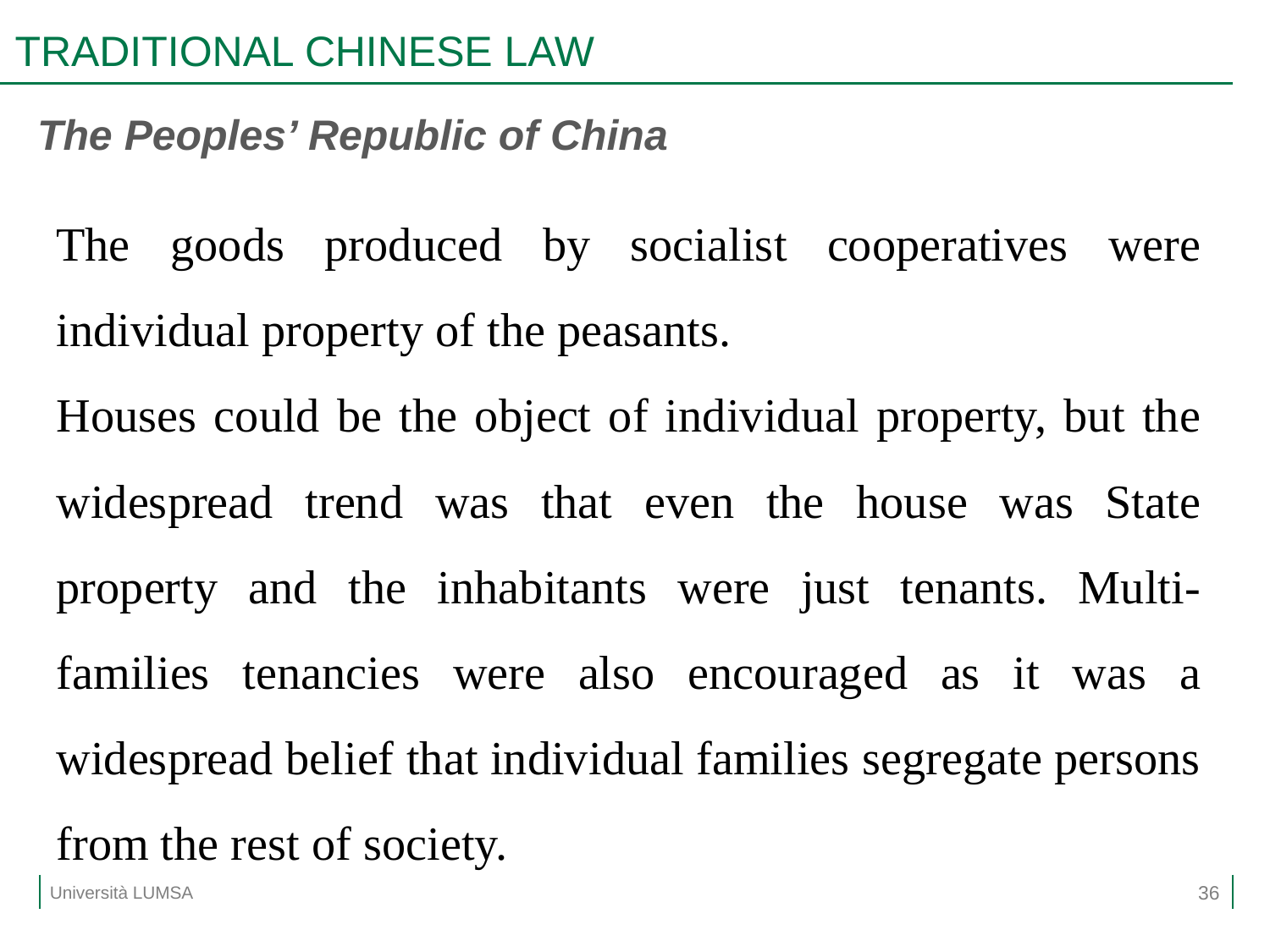

# TRADITIONAL CHINESE LAW
The Peoples’ Republic of China
The goods produced by socialist cooperatives were individual property of the peasants.
Houses could be the object of individual property, but the widespread trend was that even the house was State property and the inhabitants were just tenants. Multi-families tenancies were also encouraged as it was a widespread belief that individual families segregate persons from the rest of society.

36